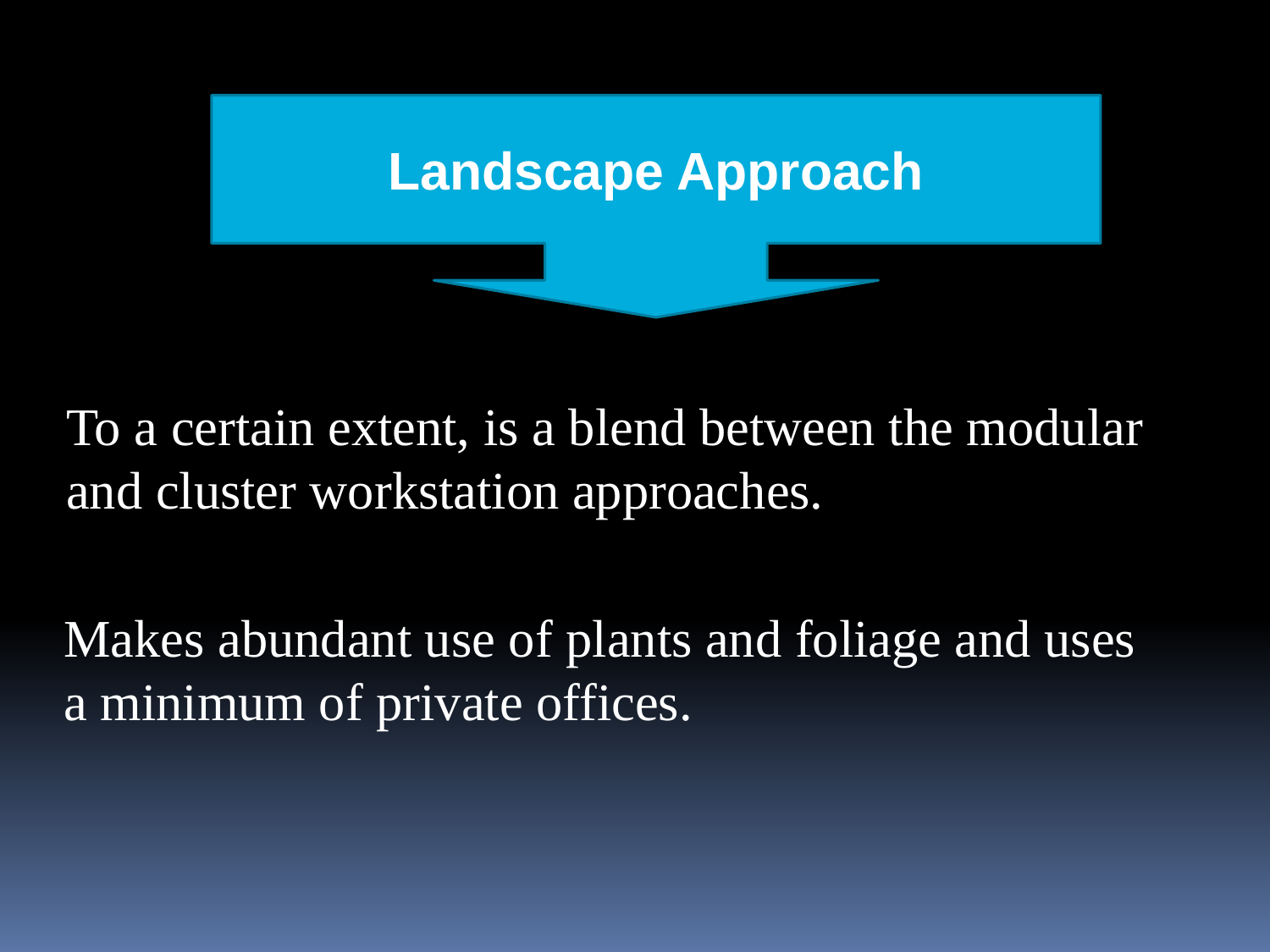

Landscape Approach
To a certain extent, is a blend between the modular
and cluster workstation approaches.

Makes abundant use of plants and foliage and uses
a minimum of private offices.